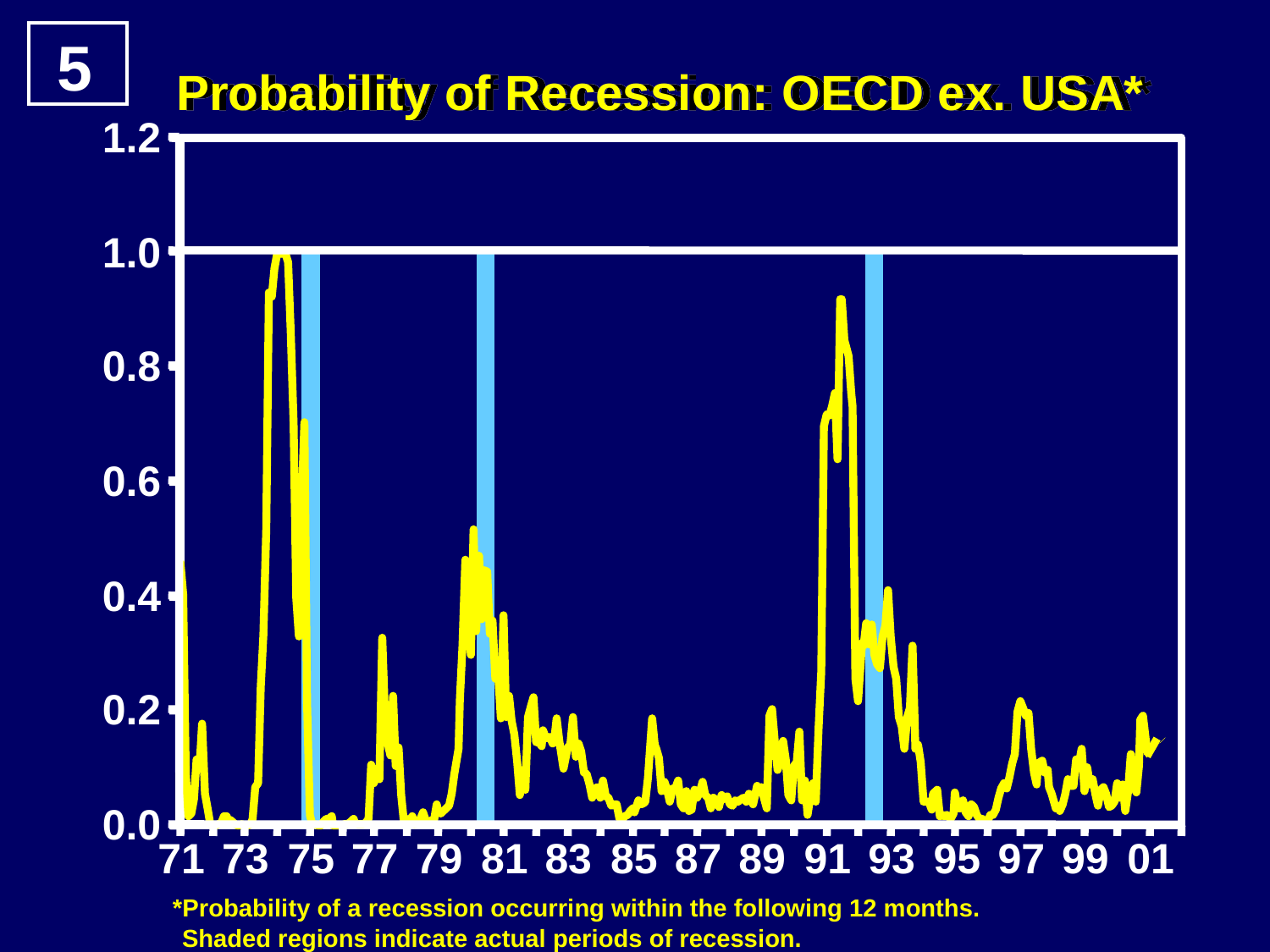

5

Probability of Recession: OECD ex. USA*
1.2
1.0
0.8
0.6
0.4
0.2
0.0

71
73
75
77
79
81
83
85
87
89
91
93
95
97
99
01
*Probability of a recession occurring within the following 12 months.
Shaded regions indicate actual periods of recession.